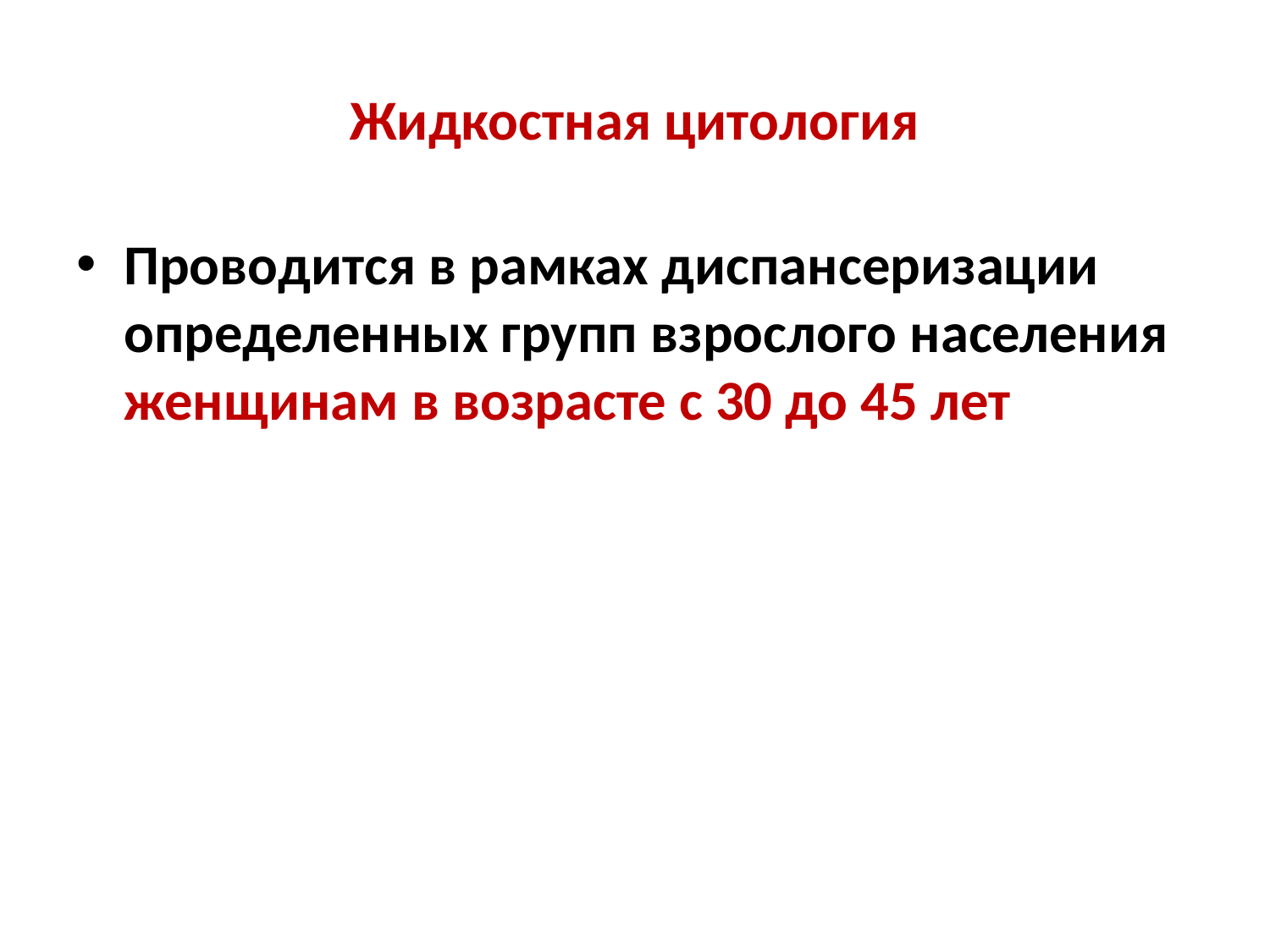

# Жидкостная цитология
Проводится в рамках диспансеризации определенных групп взрослого населения женщинам в возрасте с 30 до 45 лет